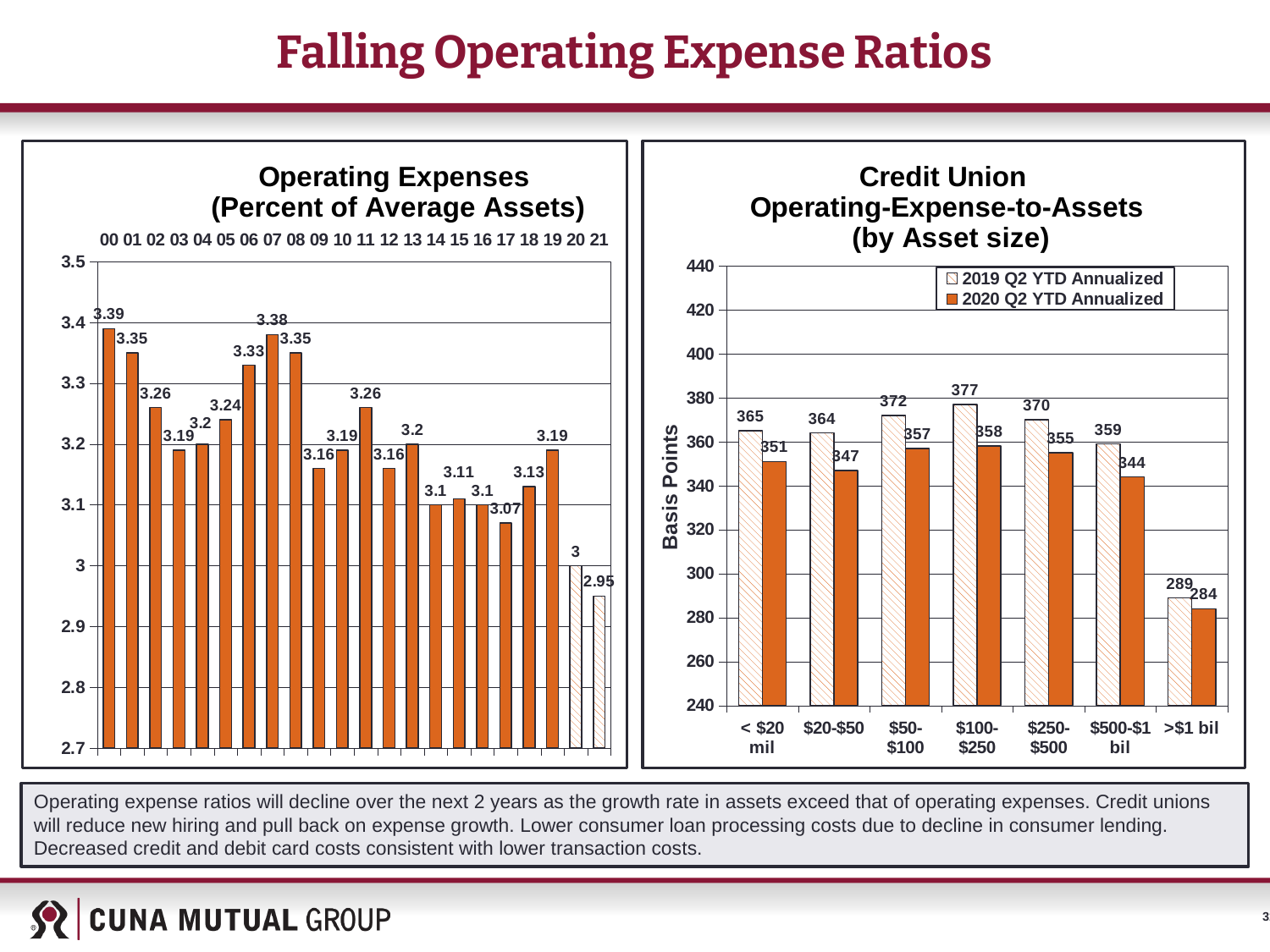

# Falling Operating Expense Ratios

### Chart: Operating Expenses
 (Percent of Average Assets)

| Category | Operating Expense |
|---|---|
| 00 | 3.39 |
| 01 | 3.35 |
| 02 | 3.26 |
| 03 | 3.19 |
| 04 | 3.2 |
| 05 | 3.24 |
| 06 | 3.33 |
| 07 | 3.38 |
| 08 | 3.35 |
| 09 | 3.16 |
| 10 | 3.19 |
| 11 | 3.26 |
| 12 | 3.16 |
| 13 | 3.2 |
| 14 | 3.1 |
| 15 | 3.11 |
| 16 | 3.1 |
| 17 | 3.07 |
| 18 | 3.13 |
| 19 | 3.19 |
| 20 | 3.0 |
| 21 | 2.95 |

### Chart: Credit Union
Operating-Expense-to-Assets
 (by Asset size)

| Category | 2019 Q2 YTD Annualized | 2020 Q2 YTD Annualized |
|---|---|---|
| < $20 mil | 365.0 | 351.0 |
| $20-$50 | 364.0 | 347.0 |
| $50-$100 | 372.0 | 357.0 |
| $100-$250 | 377.0 | 358.0 |
| $250-$500 | 370.0 | 355.0 |
| $500-$1 bil | 359.0 | 344.0 |
| >$1 bil | 289.0 | 284.0 |
Operating expense ratios will decline over the next 2 years as the growth rate in assets exceed that of operating expenses. Credit unions will reduce new hiring and pull back on expense growth. Lower consumer loan processing costs due to decline in consumer lending. Decreased credit and debit card costs consistent with lower transaction costs.